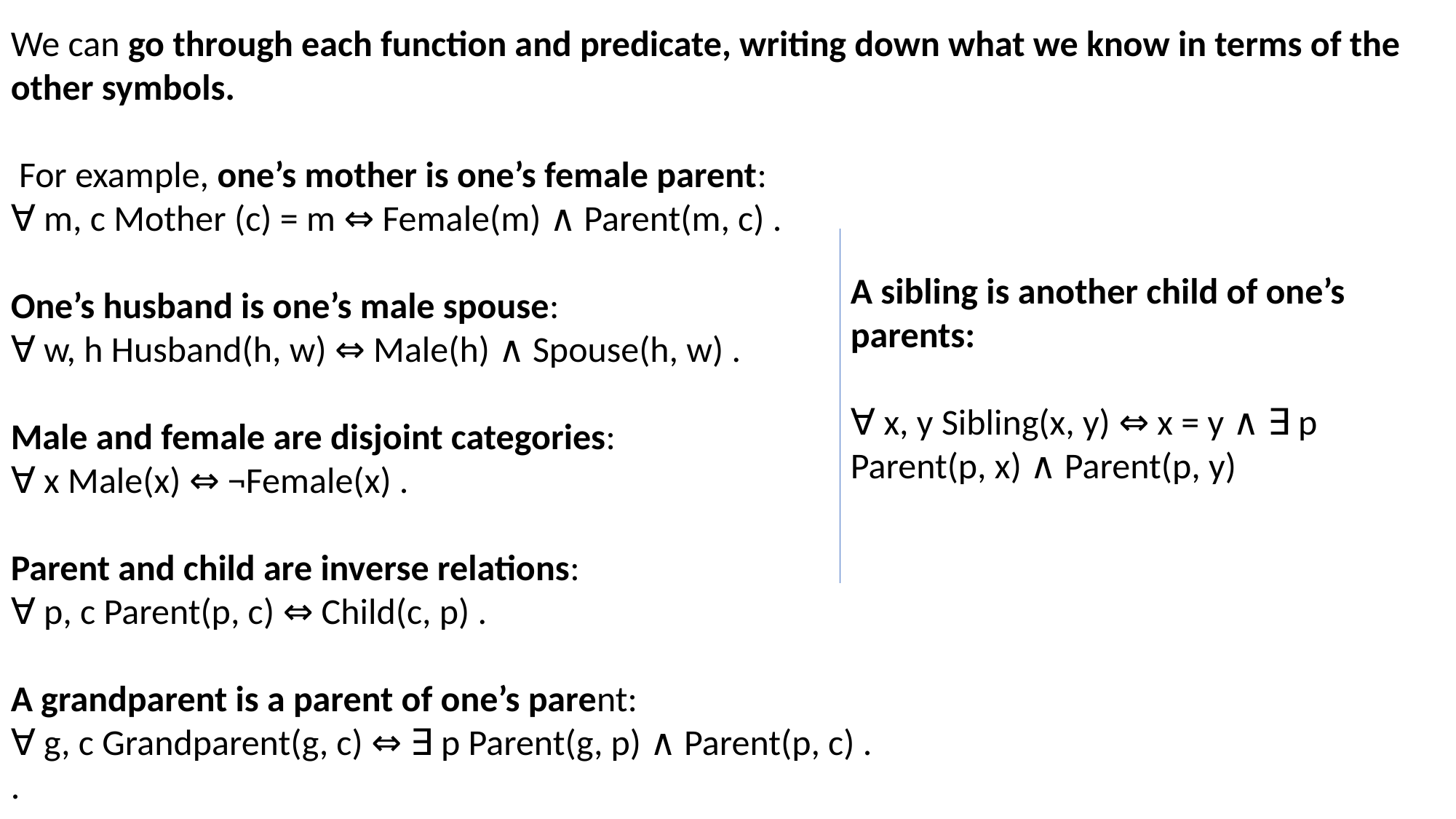

We can go through each function and predicate, writing down what we know in terms of the other symbols.

 For example, one’s mother is one’s female parent:
∀ m, c Mother (c) = m ⇔ Female(m) ∧ Parent(m, c) .

One’s husband is one’s male spouse:
∀ w, h Husband(h, w) ⇔ Male(h) ∧ Spouse(h, w) .

Male and female are disjoint categories:
∀ x Male(x) ⇔ ¬Female(x) .

Parent and child are inverse relations:
∀ p, c Parent(p, c) ⇔ Child(c, p) .

A grandparent is a parent of one’s parent:
∀ g, c Grandparent(g, c) ⇔ ∃ p Parent(g, p) ∧ Parent(p, c) .
.
A sibling is another child of one’s parents:

∀ x, y Sibling(x, y) ⇔ x = y ∧ ∃ p Parent(p, x) ∧ Parent(p, y)